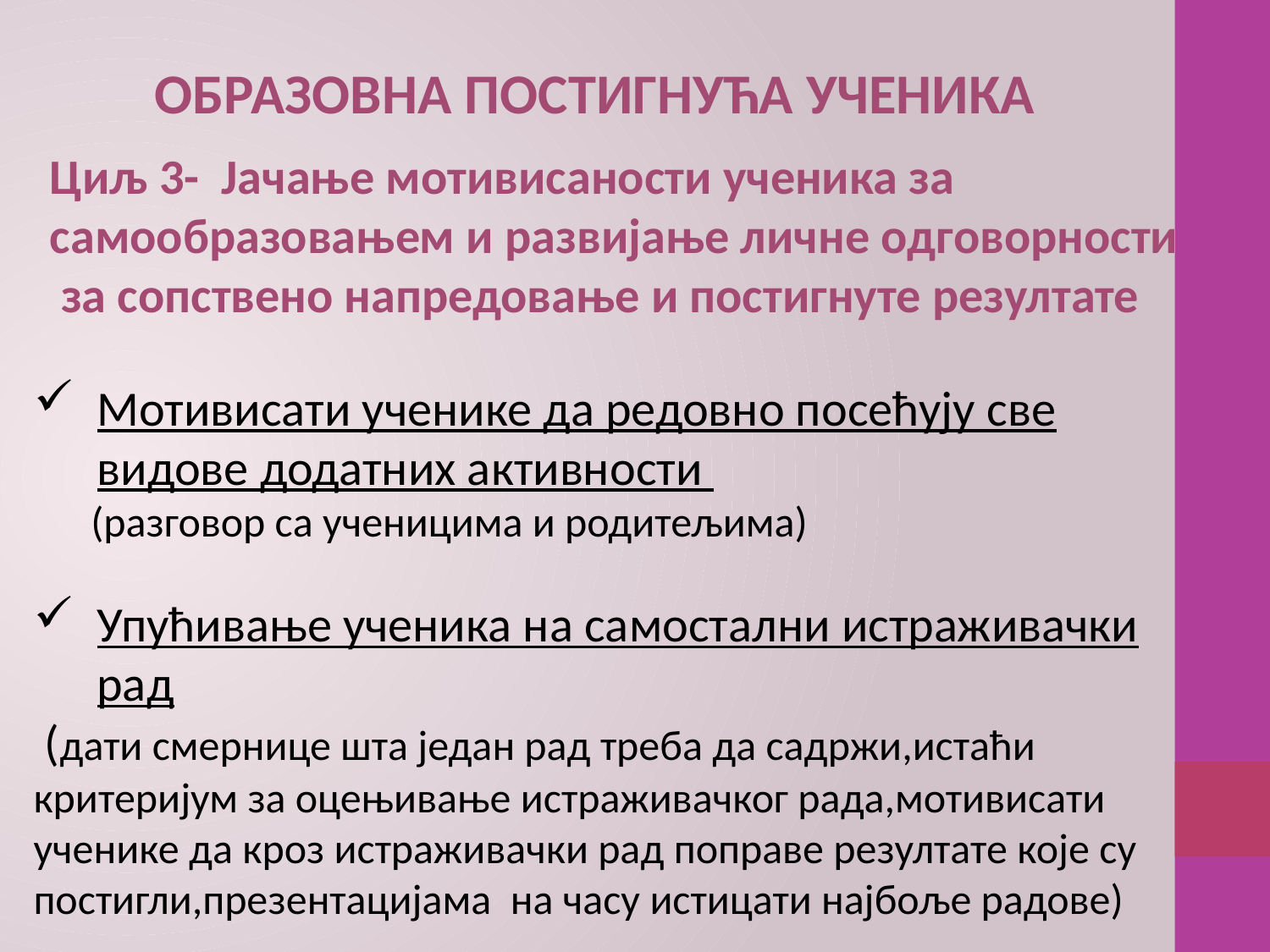

ОБРАЗОВНА ПОСТИГНУЋА УЧЕНИКА
Циљ 3-  Јачање мотивисаности ученика за самообразовањем и развијање личне одговорности  за сопствено напредовање и постигнуте резултате
Мотивисати ученике да редовно посећују све видове додатних активности
      (разговор са ученицима и родитељима)
Упућивање ученика на самостални истраживачки рад
 (дати смернице шта један рад треба да садржи,истаћи критеријум за оцењивање истраживачког рада,мотивисати ученике да кроз истраживачки рад поправе резултате које су постигли,презентацијама  на часу истицати најбоље радове)